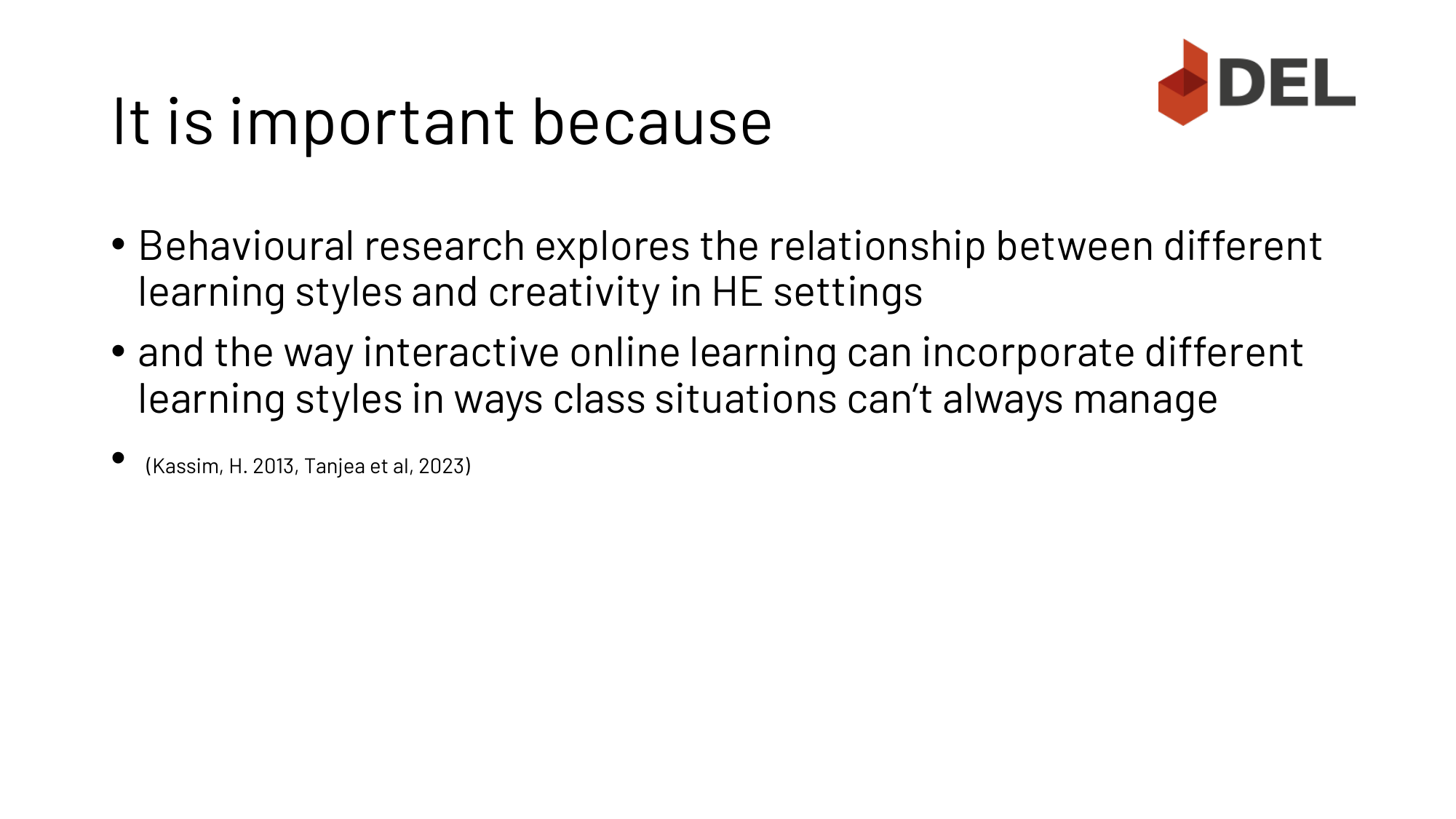

# It is important because
Behavioural research explores the relationship between different learning styles and creativity in HE settings
and the way interactive online learning can incorporate different learning styles in ways class situations can’t always manage
 (Kassim, H. 2013, Tanjea et al, 2023)